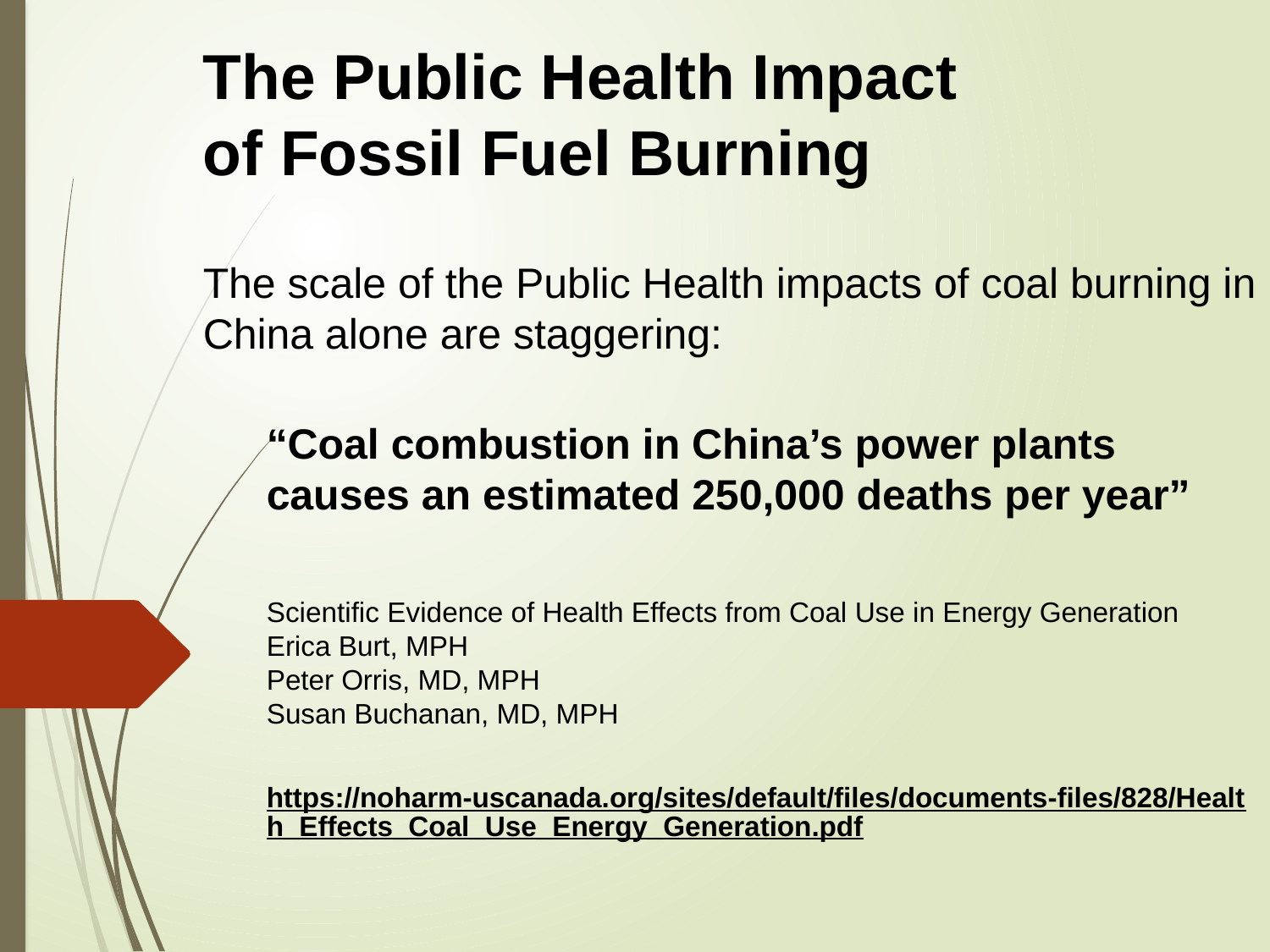

The Public Health Impact
of Fossil Fuel Burning

The scale of the Public Health impacts of coal burning in China alone are staggering:

“Coal combustion in China’s power plants causes an estimated 250,000 deaths per year”

Scientific Evidence of Health Effects from Coal Use in Energy Generation
Erica Burt, MPH
Peter Orris, MD, MPH
Susan Buchanan, MD, MPH

https://noharm-uscanada.org/sites/default/files/documents-files/828/Health_Effects_Coal_Use_Energy_Generation.pdf